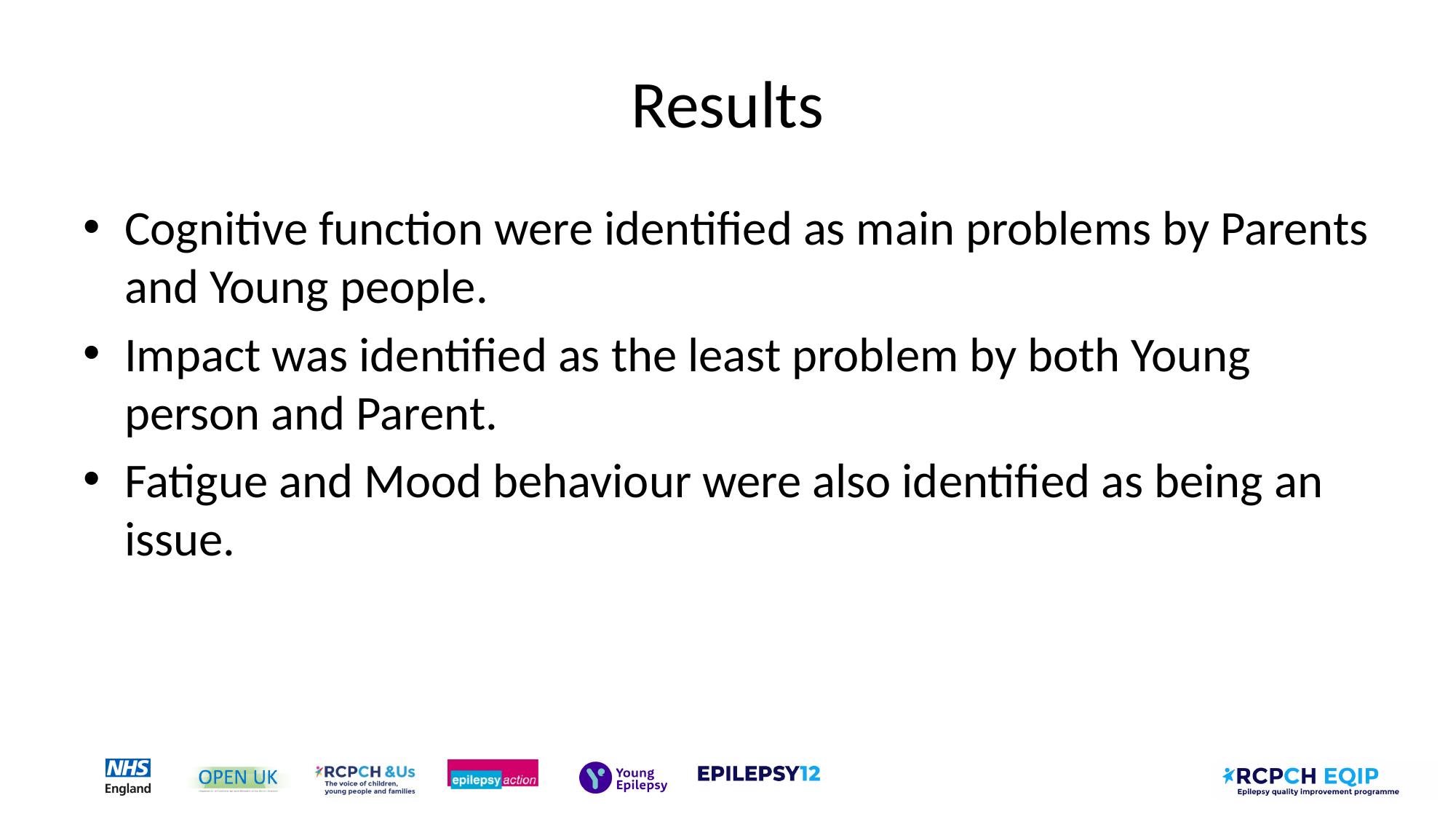

# Results
Cognitive function were identified as main problems by Parents and Young people.
Impact was identified as the least problem by both Young person and Parent.
Fatigue and Mood behaviour were also identified as being an issue.